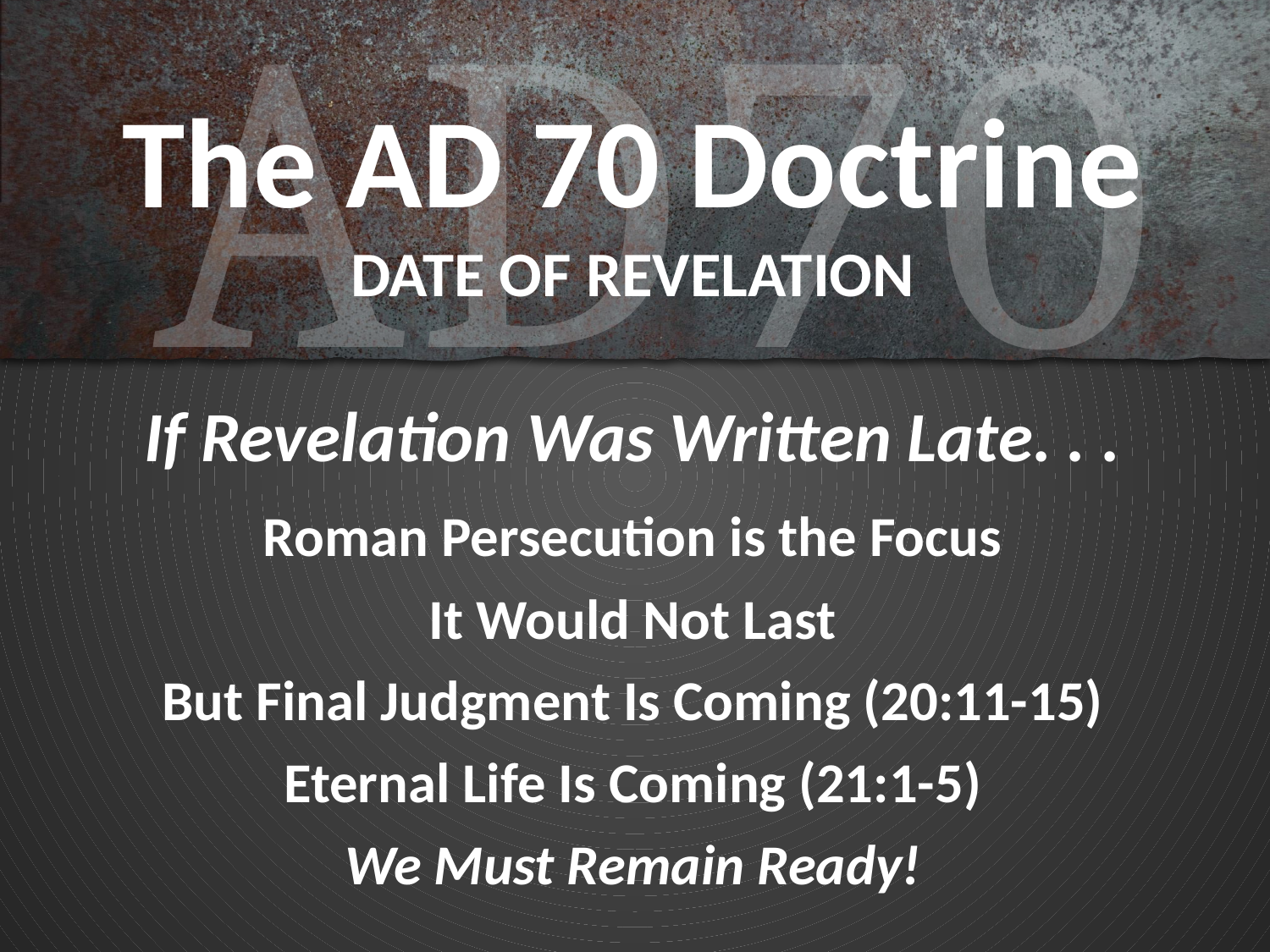

# The AD 70 Doctrine DATE OF REVELATION
If Revelation Was Written Late. . .
Roman Persecution is the Focus
It Would Not Last
But Final Judgment Is Coming (20:11-15)
Eternal Life Is Coming (21:1-5)
We Must Remain Ready!